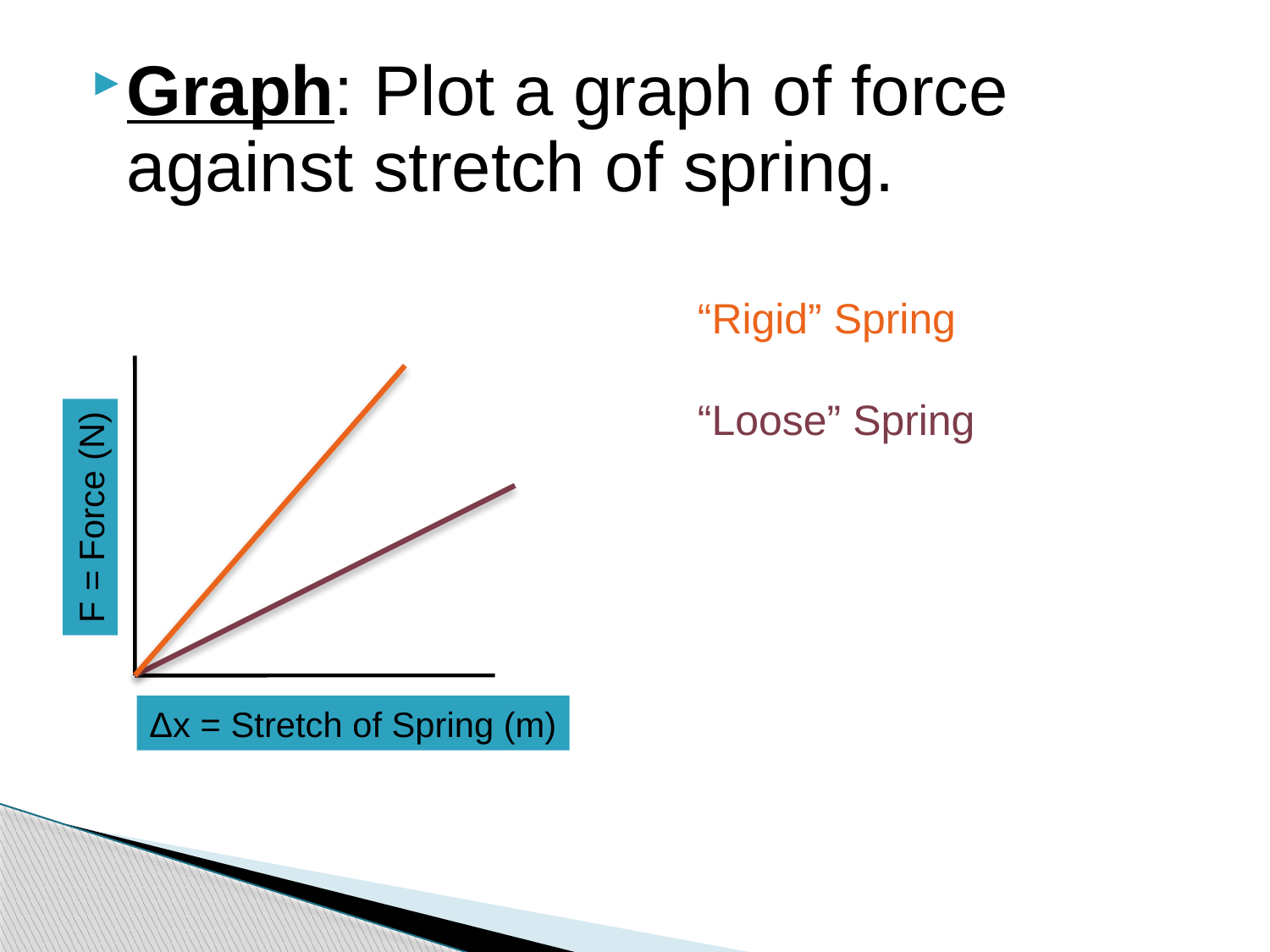

Graph: Plot a graph of force against stretch of spring.
“Rigid” Spring

“Loose” Spring

F = Force (N)

Δx = Stretch of Spring (m)